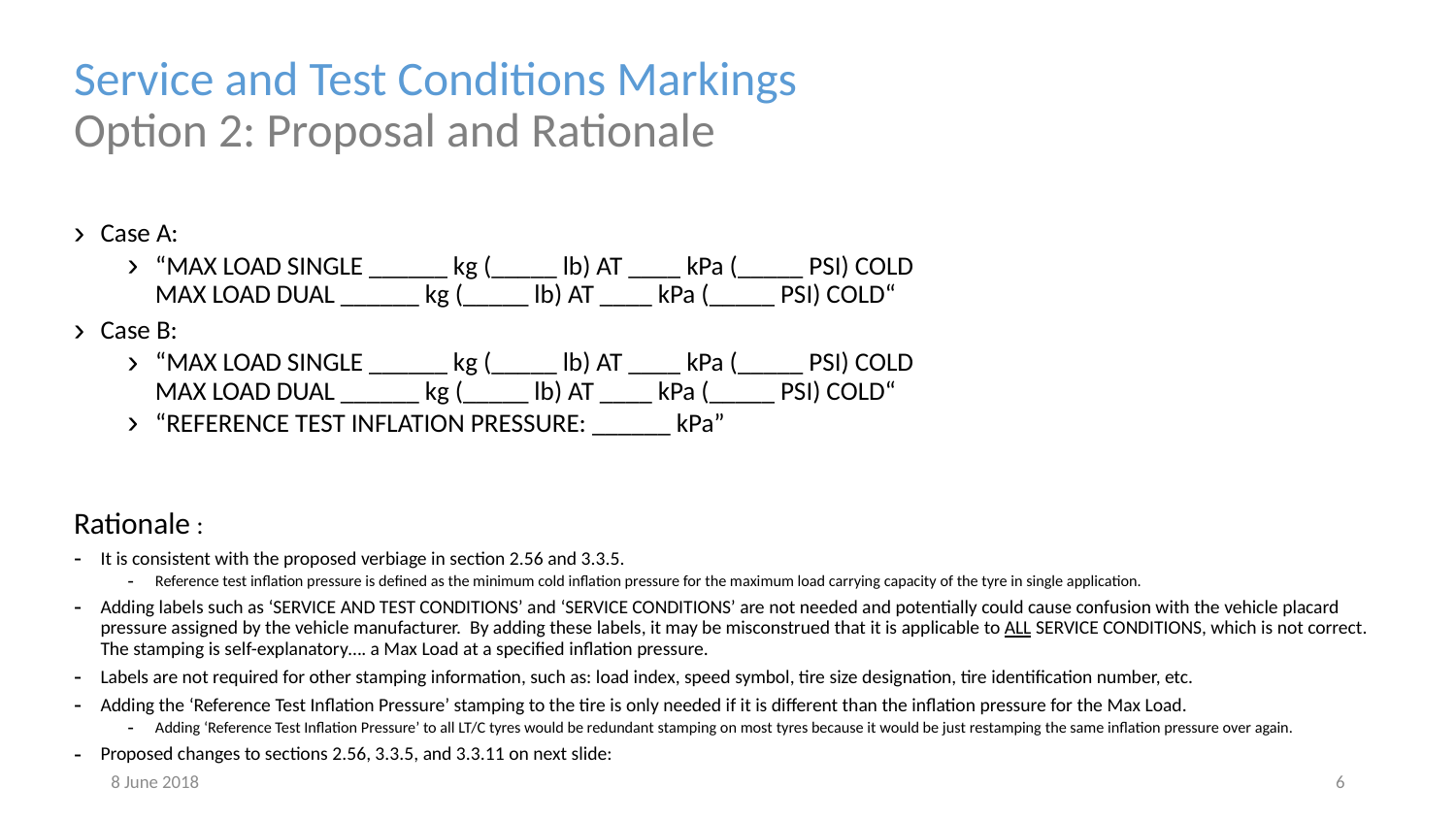

# Service and Test Conditions Markings Option 2: Proposal and Rationale
Case A:
“MAX LOAD SINGLE ______ kg (_____ lb) AT ____ kPa (_____ PSI) COLD
MAX LOAD DUAL ______ kg (_____ lb) AT ____ kPa (_____ PSI) COLD“
Case B:
“MAX LOAD SINGLE ______ kg (_____ lb) AT ____ kPa (_____ PSI) COLD
MAX LOAD DUAL ______ kg (_____ lb) AT ____ kPa (_____ PSI) COLD“
“REFERENCE TEST INFLATION PRESSURE: ______ kPa”

Rationale :
It is consistent with the proposed verbiage in section 2.56 and 3.3.5.
Reference test inflation pressure is defined as the minimum cold inflation pressure for the maximum load carrying capacity of the tyre in single application.
Adding labels such as ‘SERVICE AND TEST CONDITIONS’ and ‘SERVICE CONDITIONS’ are not needed and potentially could cause confusion with the vehicle placard pressure assigned by the vehicle manufacturer.  By adding these labels, it may be misconstrued that it is applicable to ALL SERVICE CONDITIONS, which is not correct.  The stamping is self-explanatory…. a Max Load at a specified inflation pressure.
Labels are not required for other stamping information, such as: load index, speed symbol, tire size designation, tire identification number, etc.
Adding the ‘Reference Test Inflation Pressure’ stamping to the tire is only needed if it is different than the inflation pressure for the Max Load.
Adding ‘Reference Test Inflation Pressure’ to all LT/C tyres would be redundant stamping on most tyres because it would be just restamping the same inflation pressure over again.
Proposed changes to sections 2.56, 3.3.5, and 3.3.11 on next slide:

8 June 2018
6